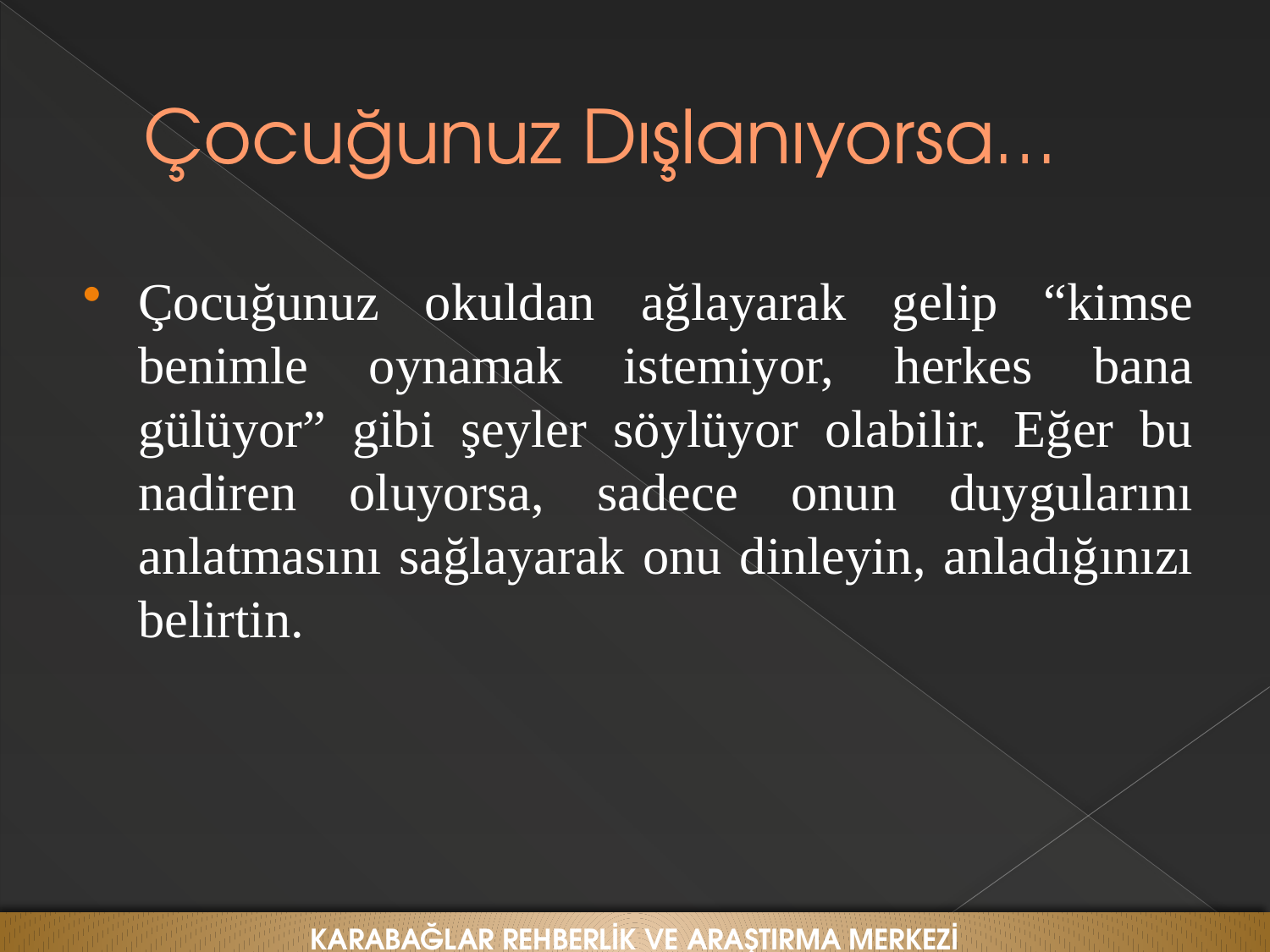

# Çocuğunuz Dışlanıyorsa…
Çocuğunuz okuldan ağlayarak gelip “kimse benimle oynamak istemiyor, herkes bana gülüyor” gibi şeyler söylüyor olabilir. Eğer bu nadiren oluyorsa, sadece onun duygularını anlatmasını sağlayarak onu dinleyin, anladığınızı belirtin.
KARABAĞLAR REHBERLİK VE ARAŞTIRMA MERKEZİ